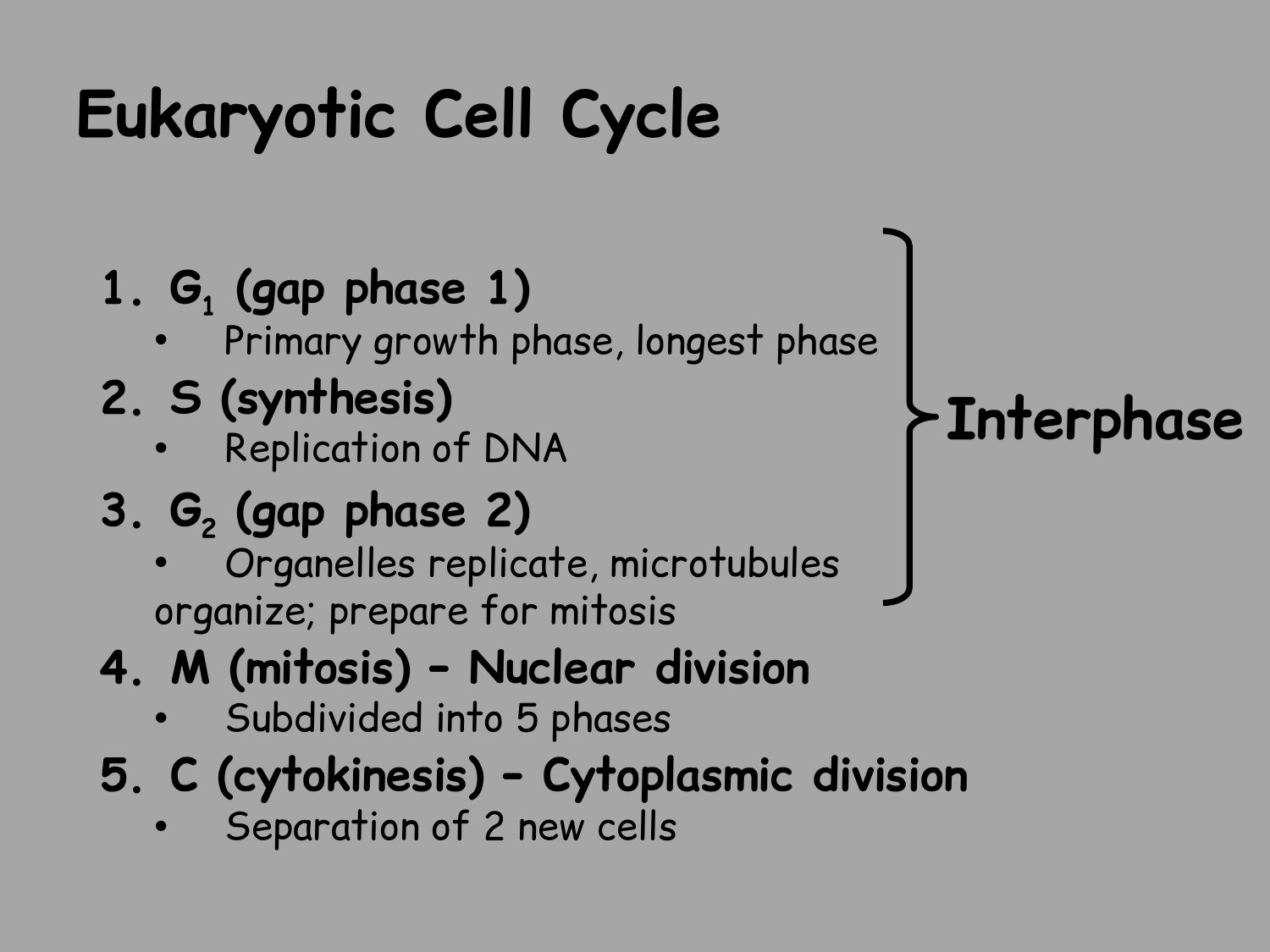

# Eukaryotic Cell Cycle

G1 (gap phase 1)
Primary growth phase, longest phase
S (synthesis)
Replication of DNA
G2 (gap phase 2)
Organelles replicate, microtubules
	organize; prepare for mitosis
M (mitosis) – Nuclear division
Subdivided into 5 phases
C (cytokinesis) – Cytoplasmic division
Separation of 2 new cells
Interphase